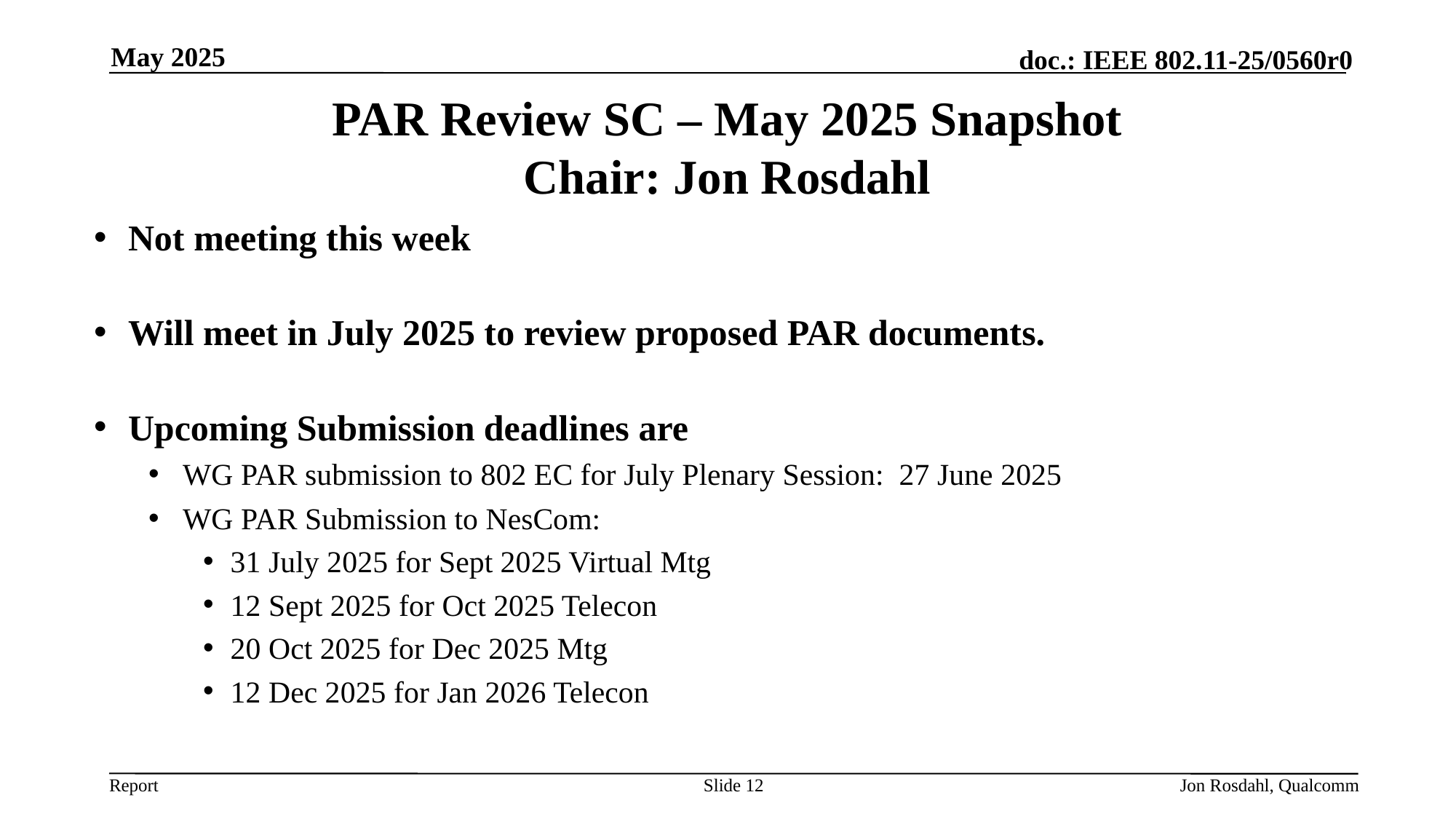

May 2025
# PAR Review SC – May 2025 Snapshot Chair: Jon Rosdahl
Not meeting this week

Will meet in July 2025 to review proposed PAR documents.

Upcoming Submission deadlines are
WG PAR submission to 802 EC for July Plenary Session:  27 June 2025
WG PAR Submission to NesCom:
31 July 2025 for Sept 2025 Virtual Mtg
12 Sept 2025 for Oct 2025 Telecon
20 Oct 2025 for Dec 2025 Mtg
12 Dec 2025 for Jan 2026 Telecon

Slide 12
Jon Rosdahl, Qualcomm